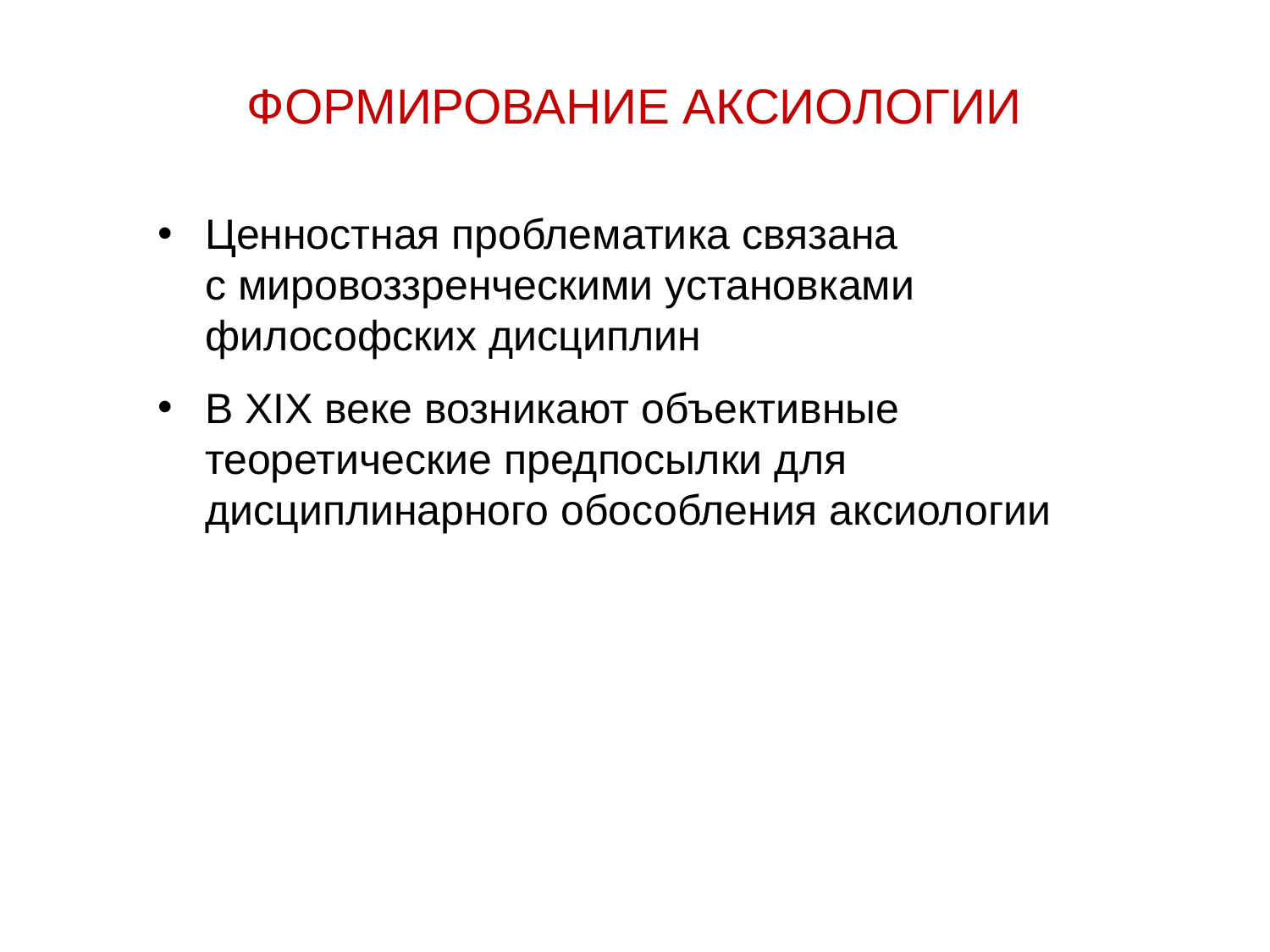

ФОРМИРОВАНИЕ АКСИОЛОГИИ

Ценностная проблематика связана
с мировоззренческими установками философских дисциплин
В XIX веке возникают объективные теоретические предпосылки для дисциплинарного обособления аксиологии

3